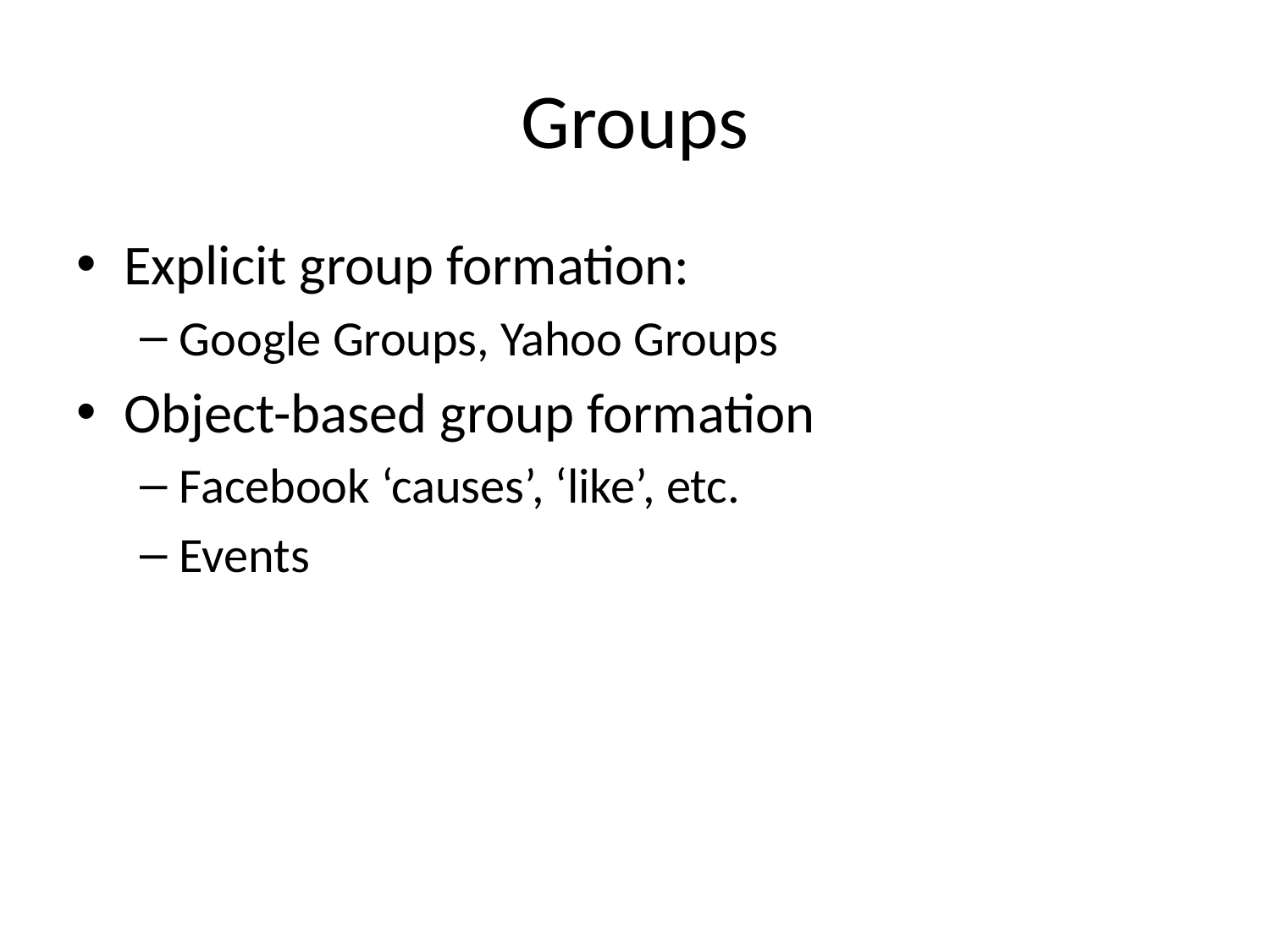

# Groups
Explicit group formation:
Google Groups, Yahoo Groups
Object-based group formation
Facebook ‘causes’, ‘like’, etc.
Events